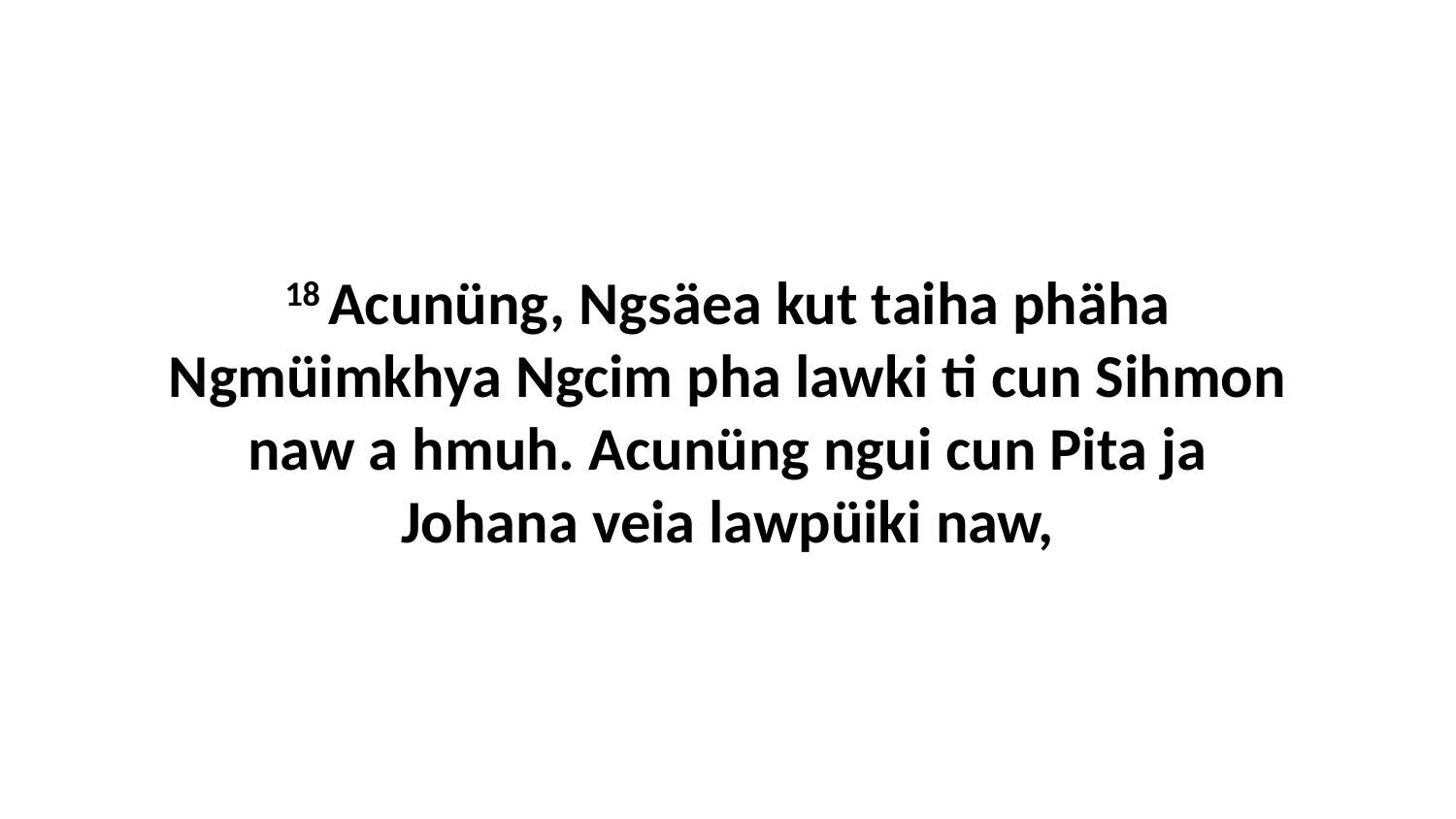

18 Acunüng, Ngsäea kut taiha phäha Ngmüimkhya Ngcim pha lawki ti cun Sihmon naw a hmuh. Acunüng ngui cun Pita ja Johana veia lawpüiki naw,